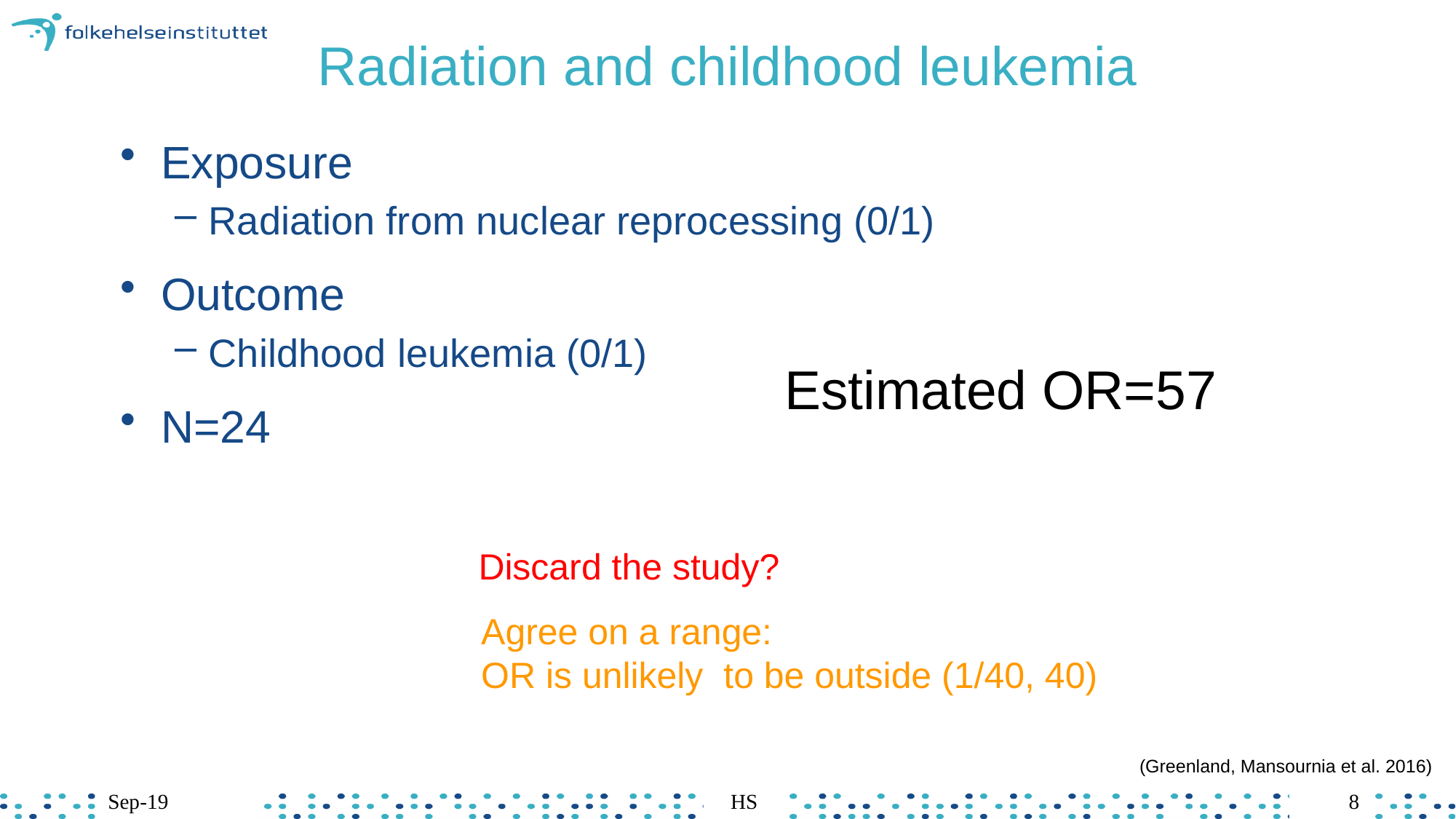

# Radiation and childhood leukemia
Exposure
Radiation from nuclear reprocessing (0/1)
Outcome
Childhood leukemia (0/1)
N=24
Estimated OR=57
Discard the study?
Agree on a range:
OR is unlikely  to be outside (1/40, 40)
(Greenland, Mansournia et al. 2016)
Sep-19
HS
8